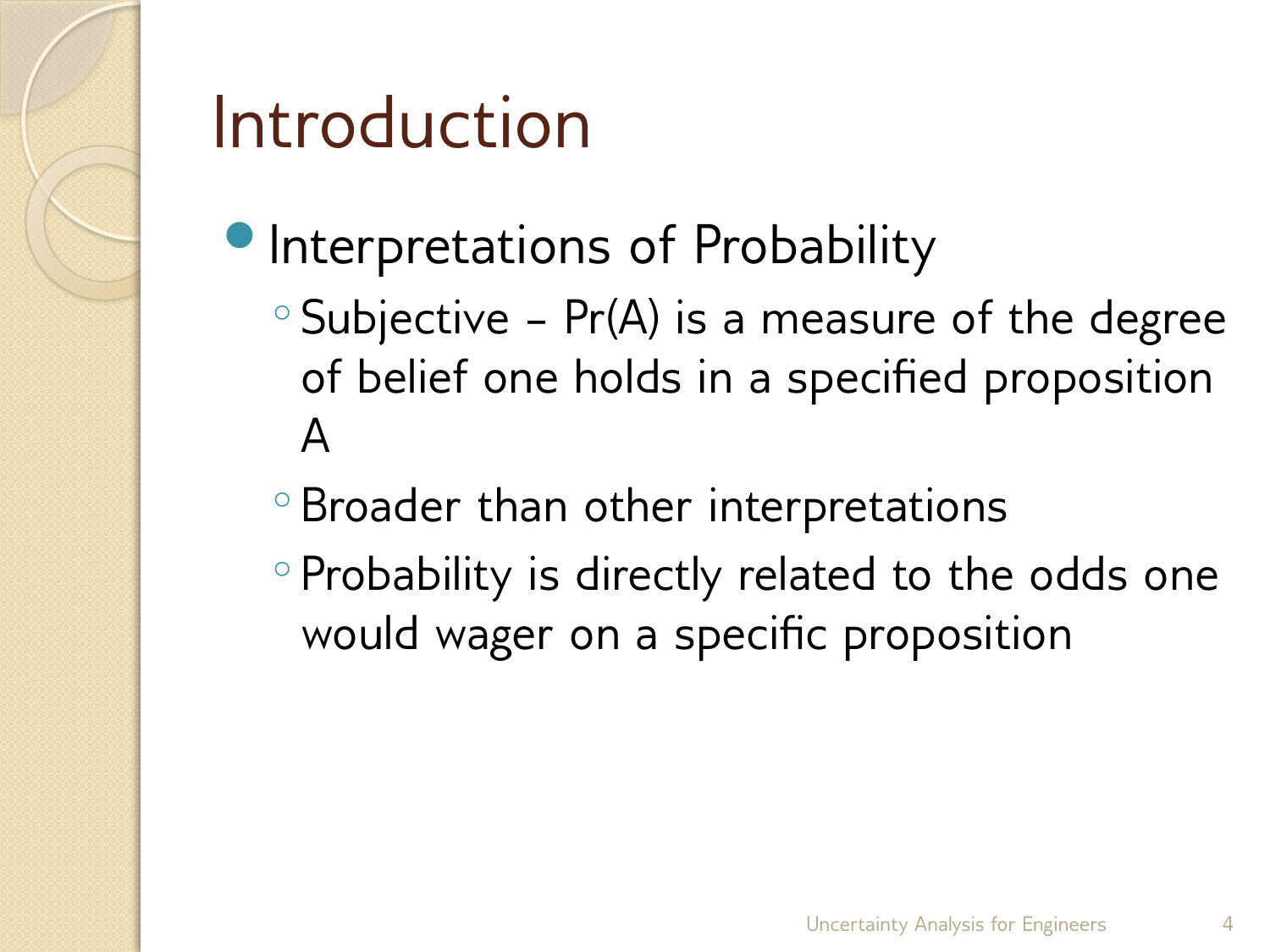

# Introduction
Interpretations of Probability
Subjective – Pr(A) is a measure of the degree of belief one holds in a specified proposition A
Broader than other interpretations
Probability is directly related to the odds one would wager on a specific proposition
Uncertainty Analysis for Engineers
4